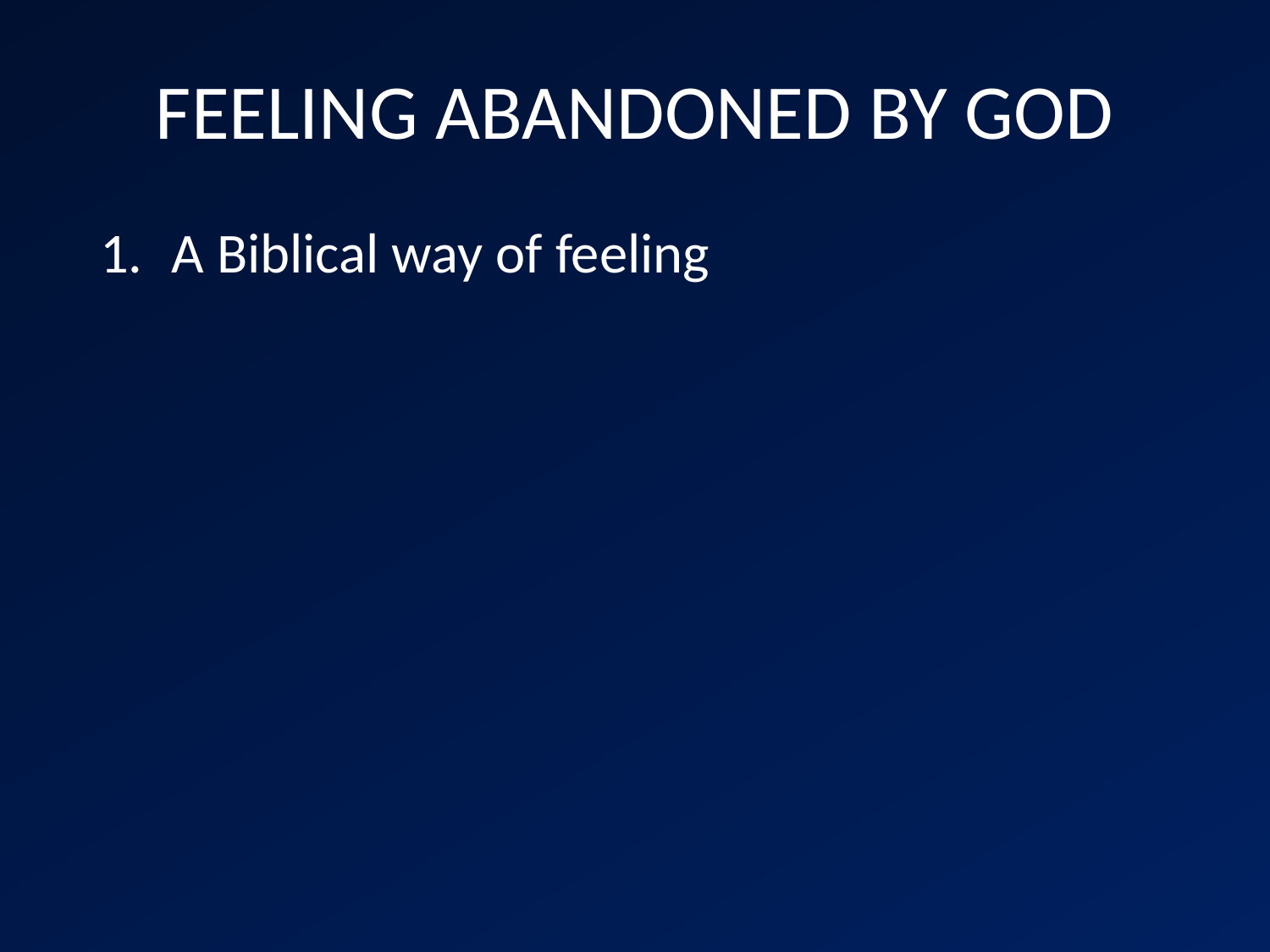

# FEELING ABANDONED BY GOD
A Biblical way of feeling